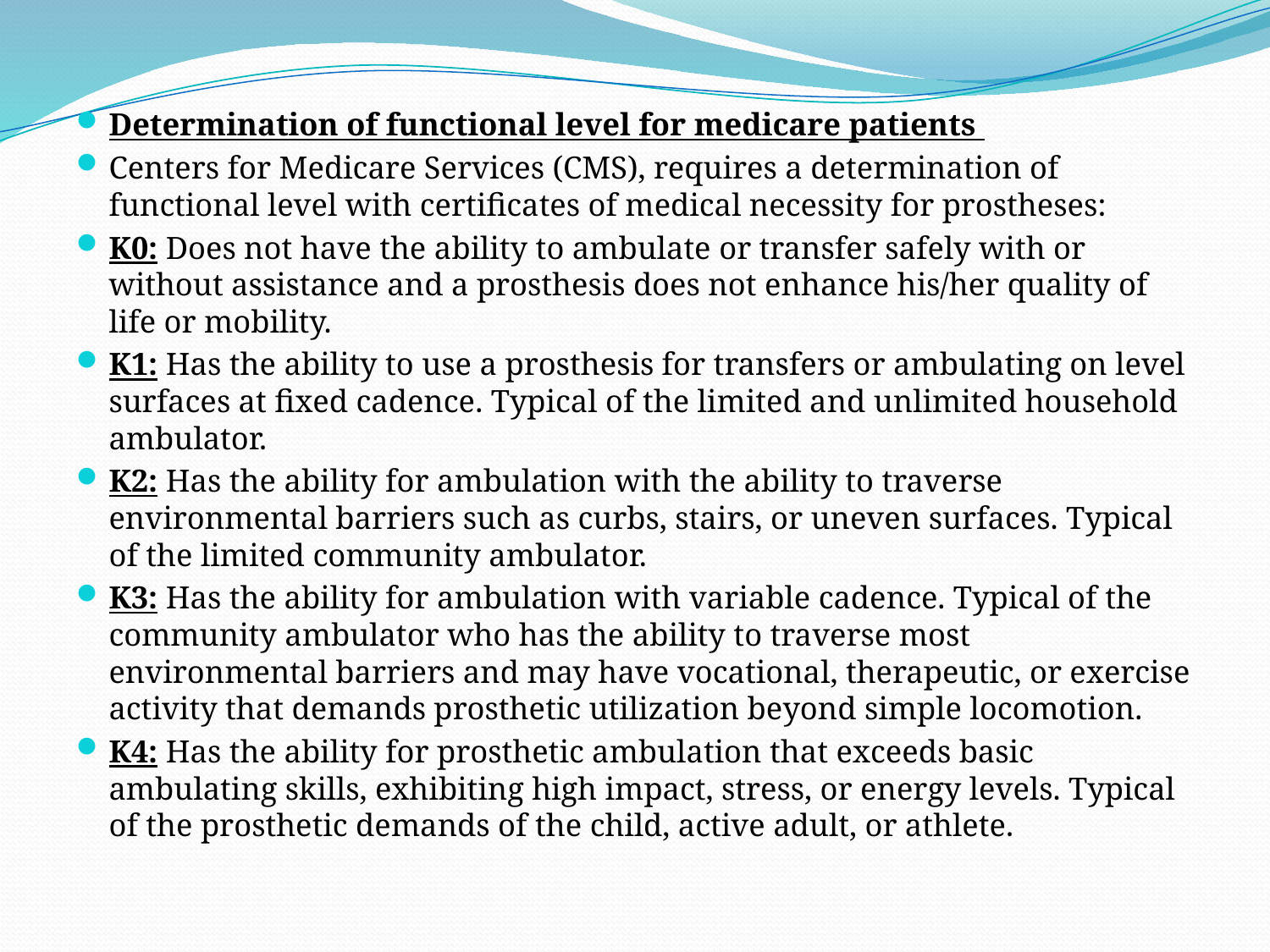

Determination of functional level for medicare patients
Centers for Medicare Services (CMS), requires a determination of functional level with certificates of medical necessity for prostheses:
K0: Does not have the ability to ambulate or transfer safely with or without assistance and a prosthesis does not enhance his/her quality of life or mobility.
K1: Has the ability to use a prosthesis for transfers or ambulating on level surfaces at fixed cadence. Typical of the limited and unlimited household ambulator.
K2: Has the ability for ambulation with the ability to traverse environmental barriers such as curbs, stairs, or uneven surfaces. Typical of the limited community ambulator.
K3: Has the ability for ambulation with variable cadence. Typical of the community ambulator who has the ability to traverse most environmental barriers and may have vocational, therapeutic, or exercise activity that demands prosthetic utilization beyond simple locomotion.
K4: Has the ability for prosthetic ambulation that exceeds basic ambulating skills, exhibiting high impact, stress, or energy levels. Typical of the prosthetic demands of the child, active adult, or athlete.